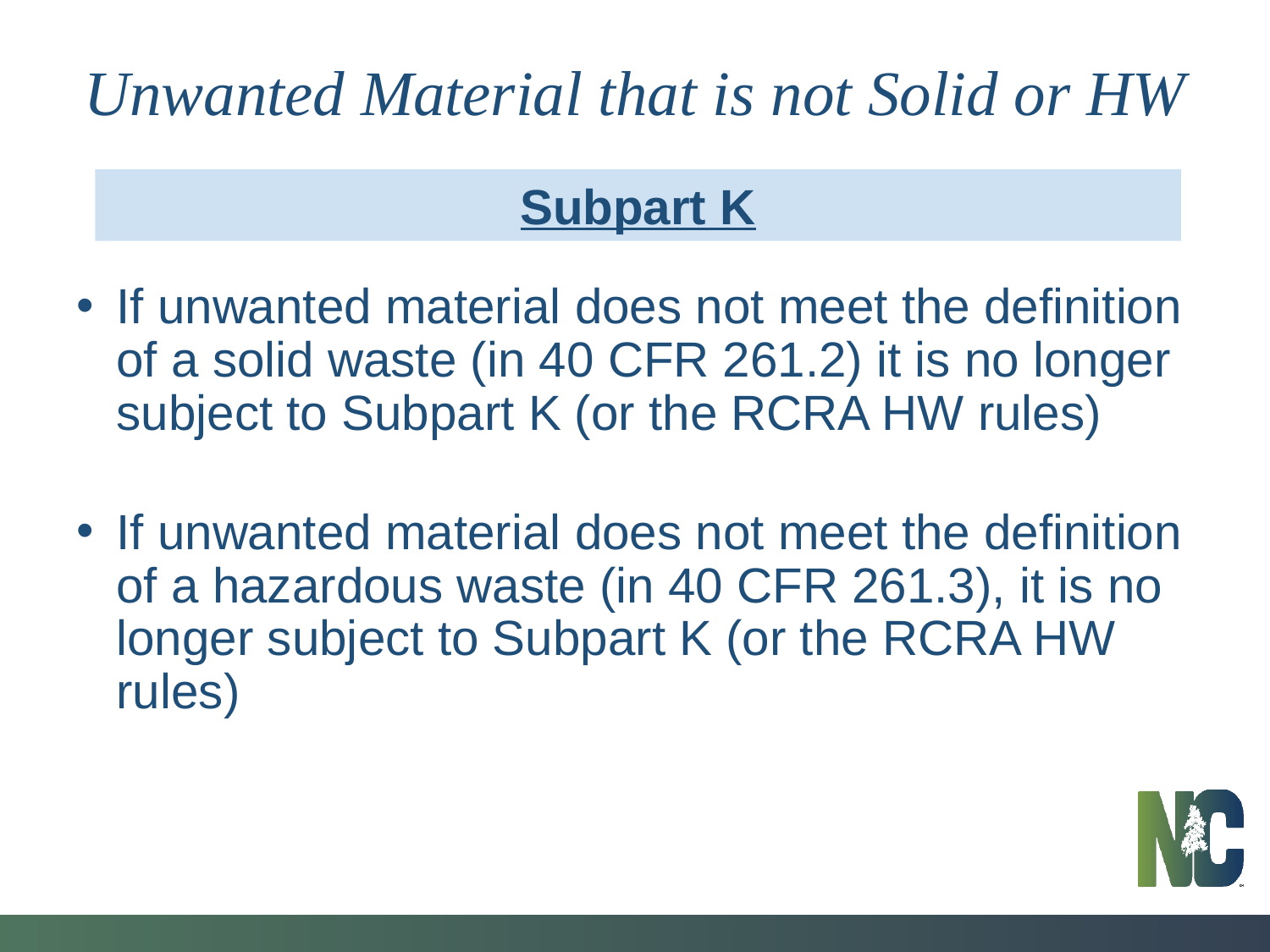

Unwanted Material that is not Solid or HW
Subpart K
If unwanted material does not meet the definition of a solid waste (in 40 CFR 261.2) it is no longer subject to Subpart K (or the RCRA HW rules)

If unwanted material does not meet the definition of a hazardous waste (in 40 CFR 261.3), it is no longer subject to Subpart K (or the RCRA HW rules)